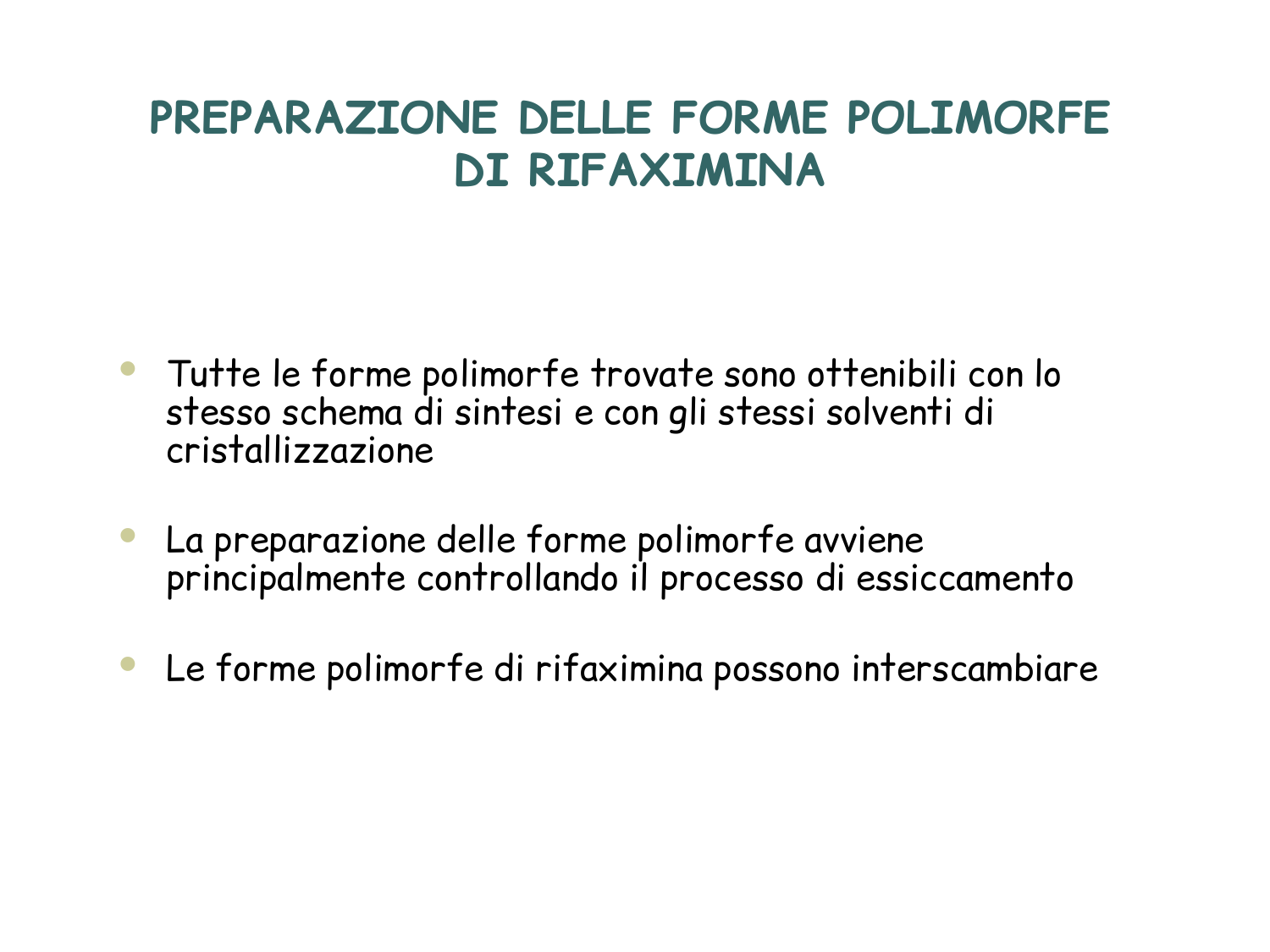

# PREPARAZIONE DELLE FORME POLIMORFE DI RIFAXIMINA
Tutte le forme polimorfe trovate sono ottenibili con lo stesso schema di sintesi e con gli stessi solventi di cristallizzazione

La preparazione delle forme polimorfe avviene principalmente controllando il processo di essiccamento

Le forme polimorfe di rifaximina possono interscambiare